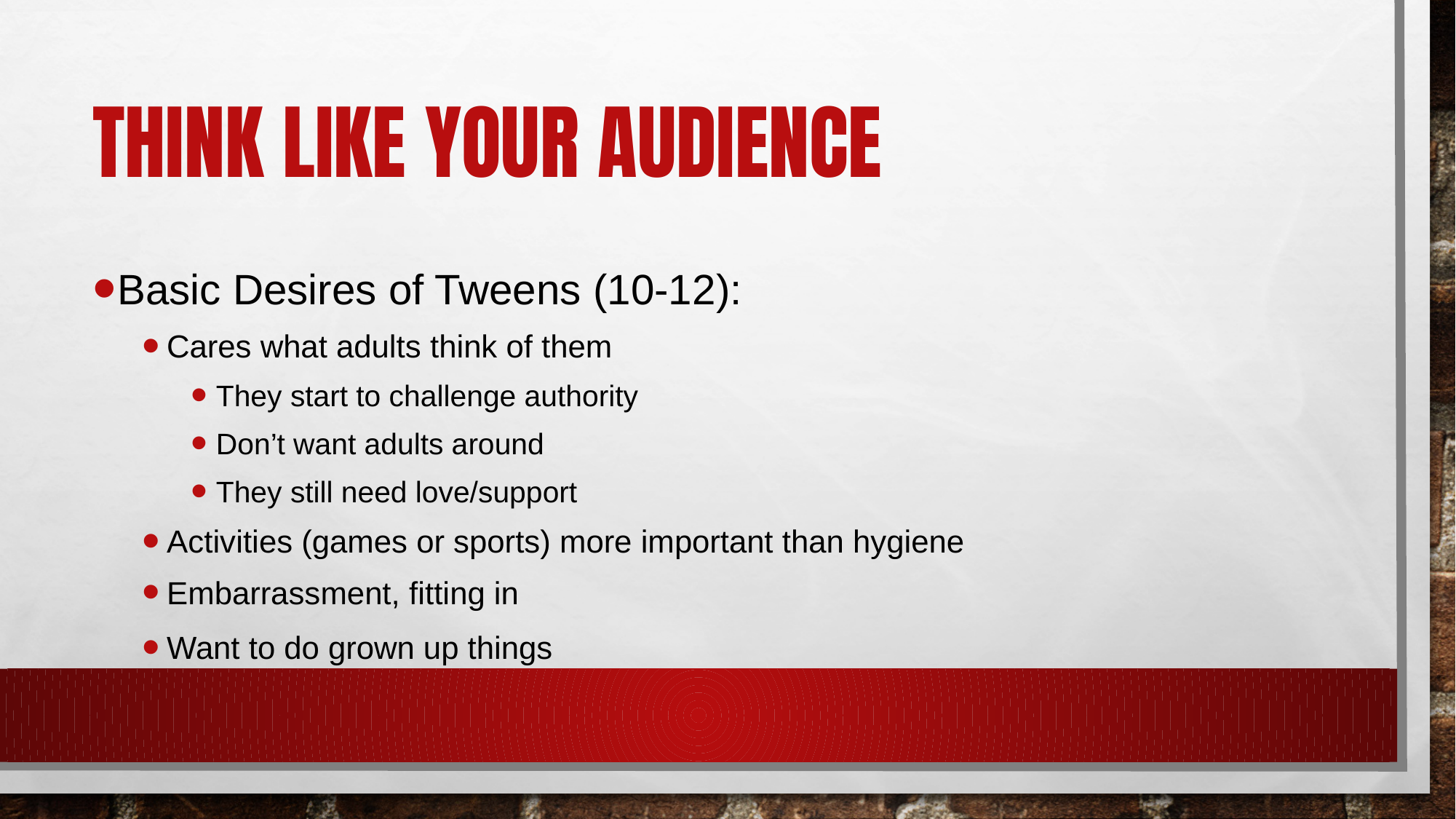

# Think like your audience
Basic Desires of Tweens (10-12):
Cares what adults think of them
They start to challenge authority
Don’t want adults around
They still need love/support
Activities (games or sports) more important than hygiene
Embarrassment, fitting in
Want to do grown up things